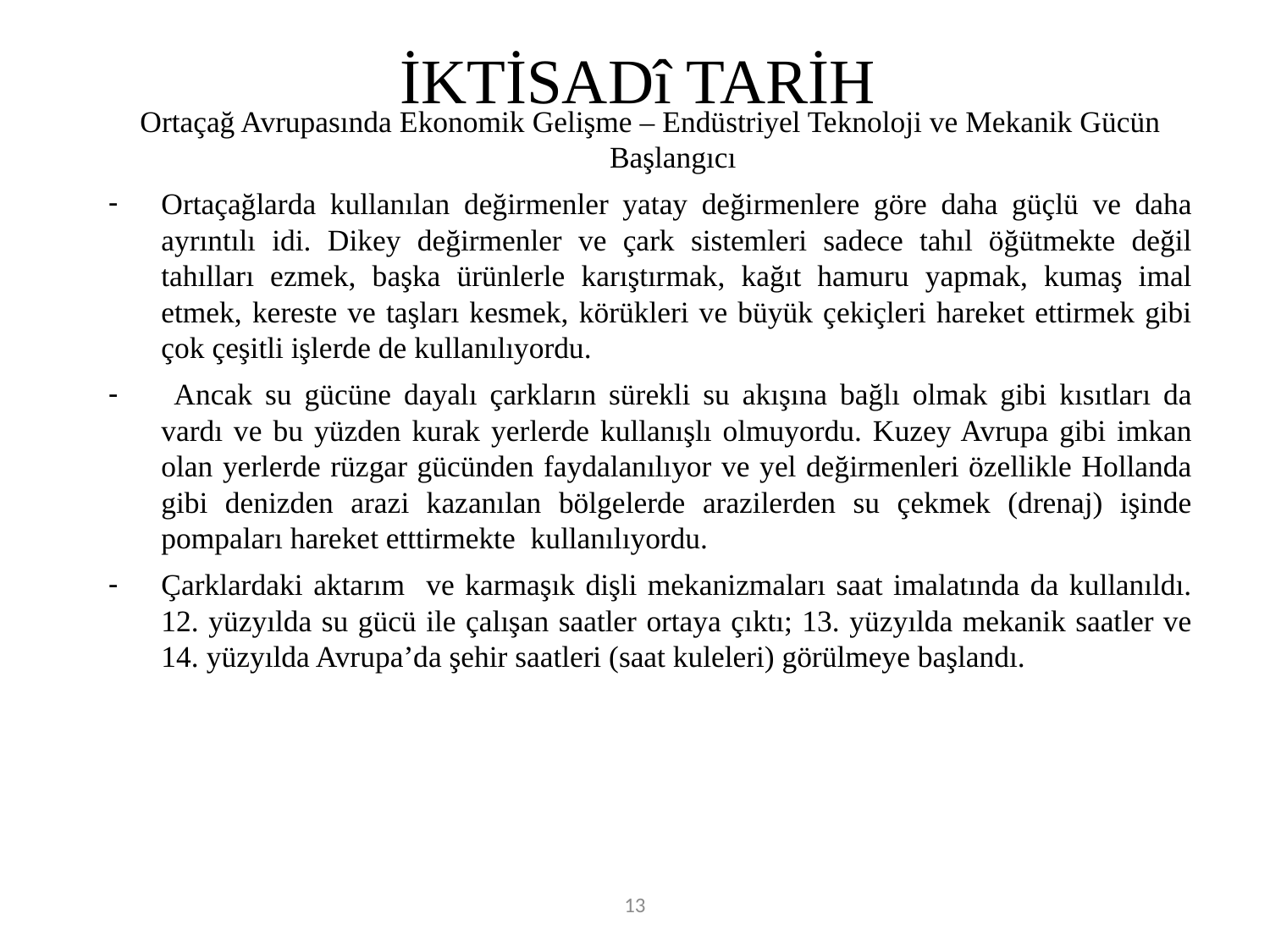

# İKTİSADî TARİH
Ortaçağ Avrupasında Ekonomik Gelişme – Endüstriyel Teknoloji ve Mekanik Gücün Başlangıcı
Ortaçağlarda kullanılan değirmenler yatay değirmenlere göre daha güçlü ve daha ayrıntılı idi. Dikey değirmenler ve çark sistemleri sadece tahıl öğütmekte değil tahılları ezmek, başka ürünlerle karıştırmak, kağıt hamuru yapmak, kumaş imal etmek, kereste ve taşları kesmek, körükleri ve büyük çekiçleri hareket ettirmek gibi çok çeşitli işlerde de kullanılıyordu.
 Ancak su gücüne dayalı çarkların sürekli su akışına bağlı olmak gibi kısıtları da vardı ve bu yüzden kurak yerlerde kullanışlı olmuyordu. Kuzey Avrupa gibi imkan olan yerlerde rüzgar gücünden faydalanılıyor ve yel değirmenleri özellikle Hollanda gibi denizden arazi kazanılan bölgelerde arazilerden su çekmek (drenaj) işinde pompaları hareket etttirmekte  kullanılıyordu.
Çarklardaki aktarım  ve karmaşık dişli mekanizmaları saat imalatında da kullanıldı. 12. yüzyılda su gücü ile çalışan saatler ortaya çıktı; 13. yüzyılda mekanik saatler ve 14. yüzyılda Avrupa’da şehir saatleri (saat kuleleri) görülmeye başlandı.
13